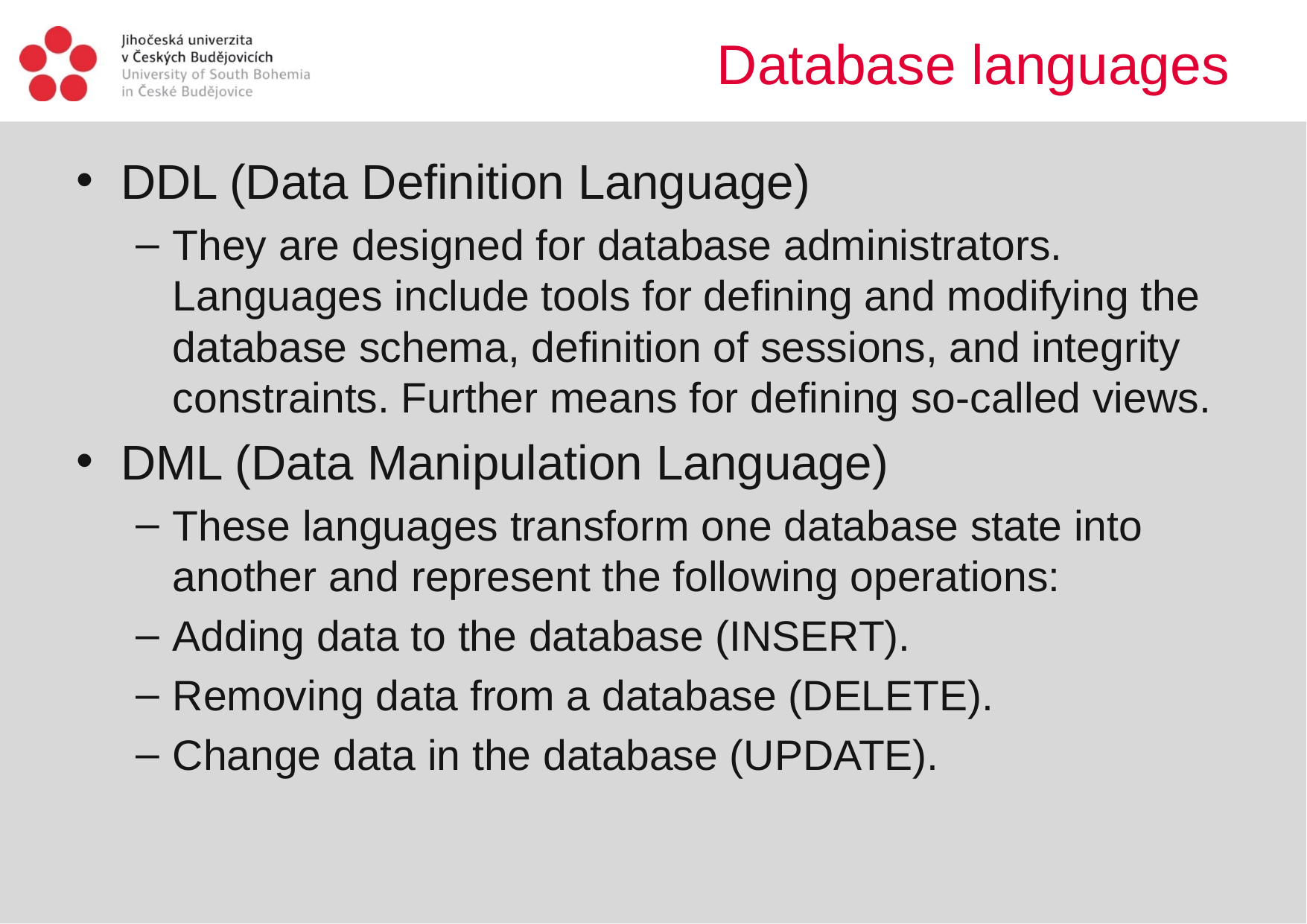

# Database languages
DDL (Data Definition Language)
They are designed for database administrators. Languages include tools for defining and modifying the database schema, definition of sessions, and integrity constraints. Further means for defining so-called views.
DML (Data Manipulation Language)
These languages transform one database state into another and represent the following operations:
Adding data to the database (INSERT).
Removing data from a database (DELETE).
Change data in the database (UPDATE).